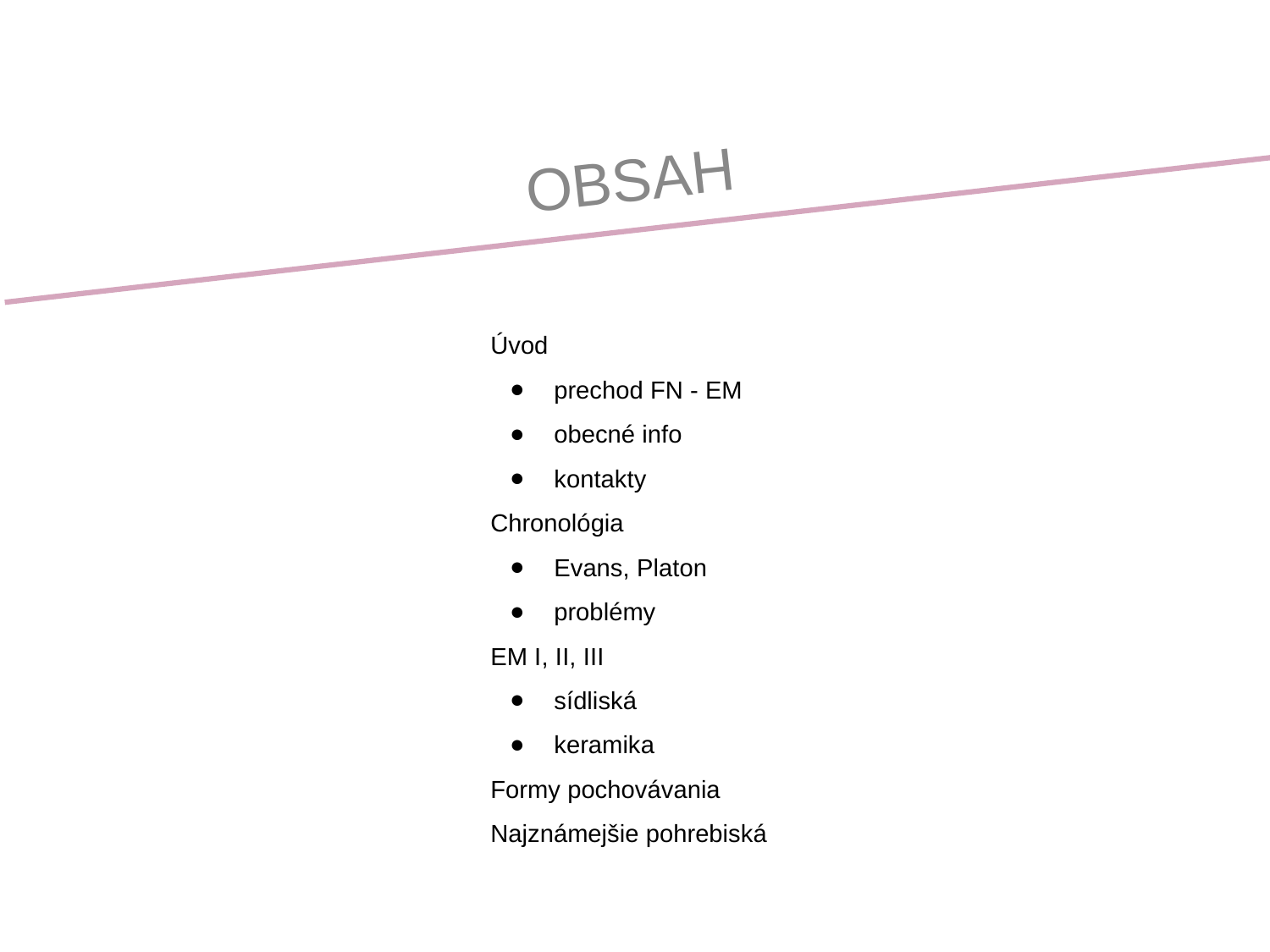

OBSAH
Úvod
prechod FN - EM
obecné info
kontakty
Chronológia
Evans, Platon
problémy
EM I, II, III
sídliská
keramika
Formy pochovávania
Najznámejšie pohrebiská